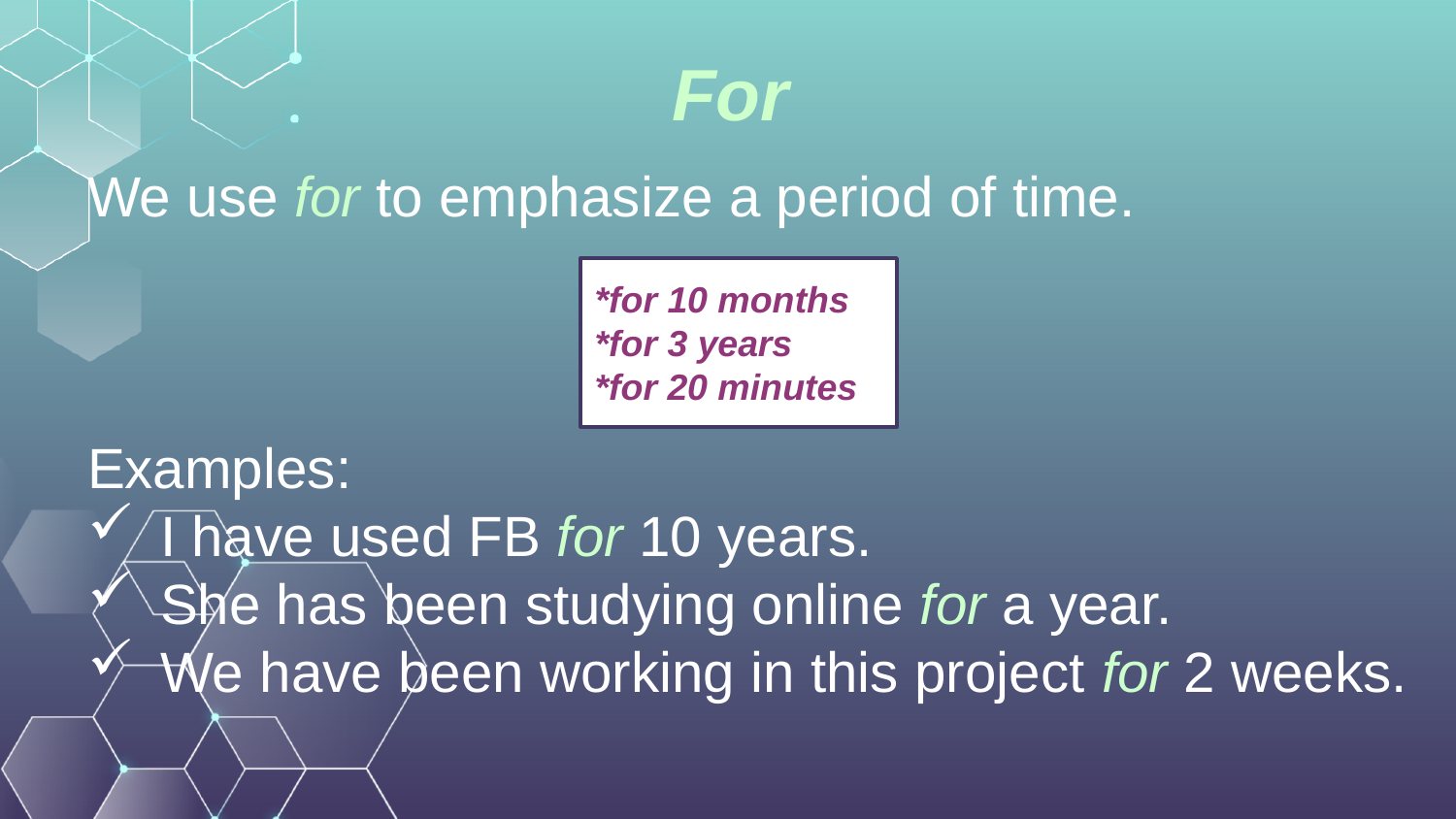

# For
We use for to emphasize a period of time.

Examples:
I have used FB for 10 years.
She has been studying online for a year.
We have been working in this project for 2 weeks.
*for 10 months
*for 3 years
*for 20 minutes